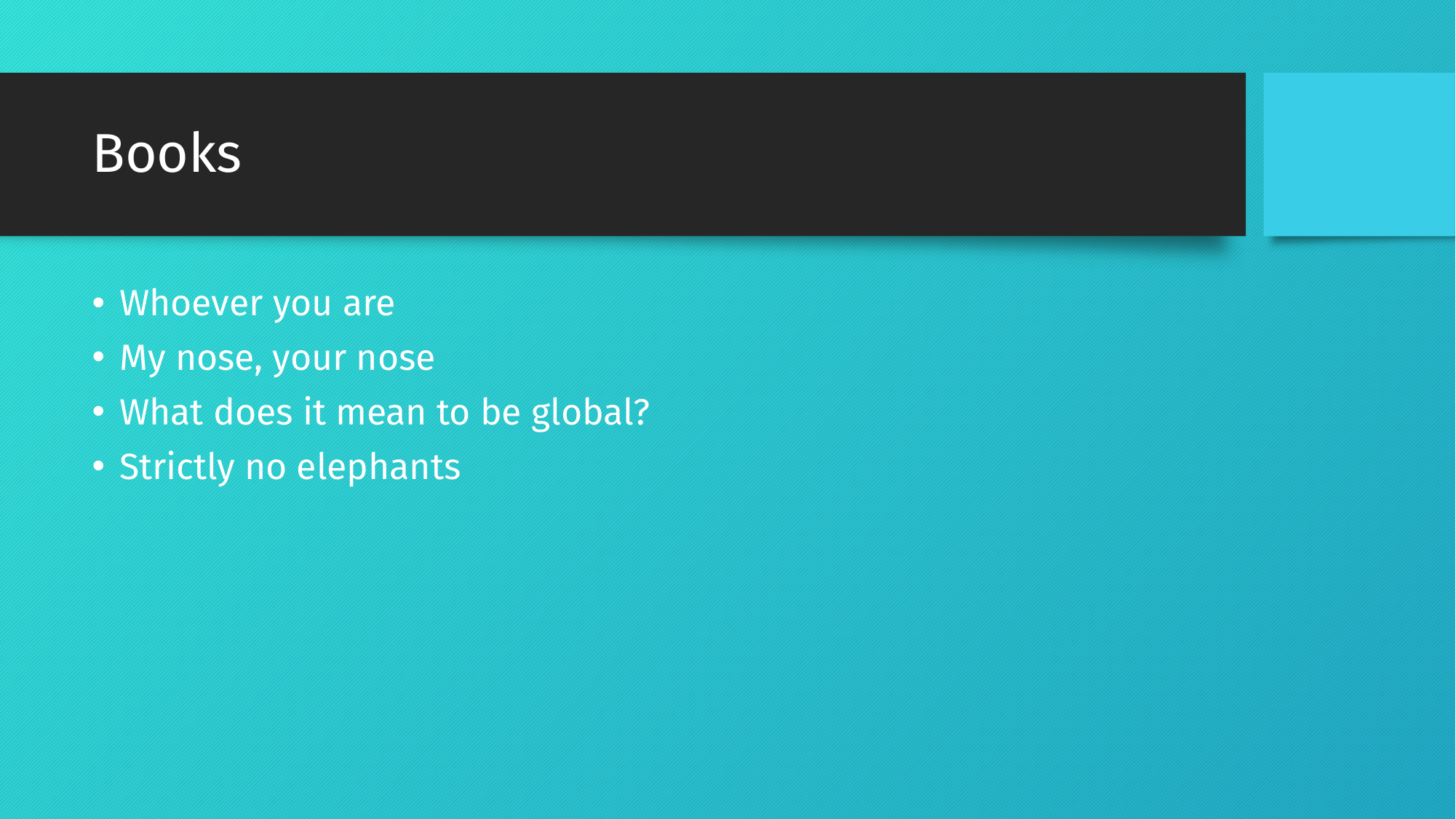

# Books
Whoever you are
My nose, your nose
What does it mean to be global?
Strictly no elephants